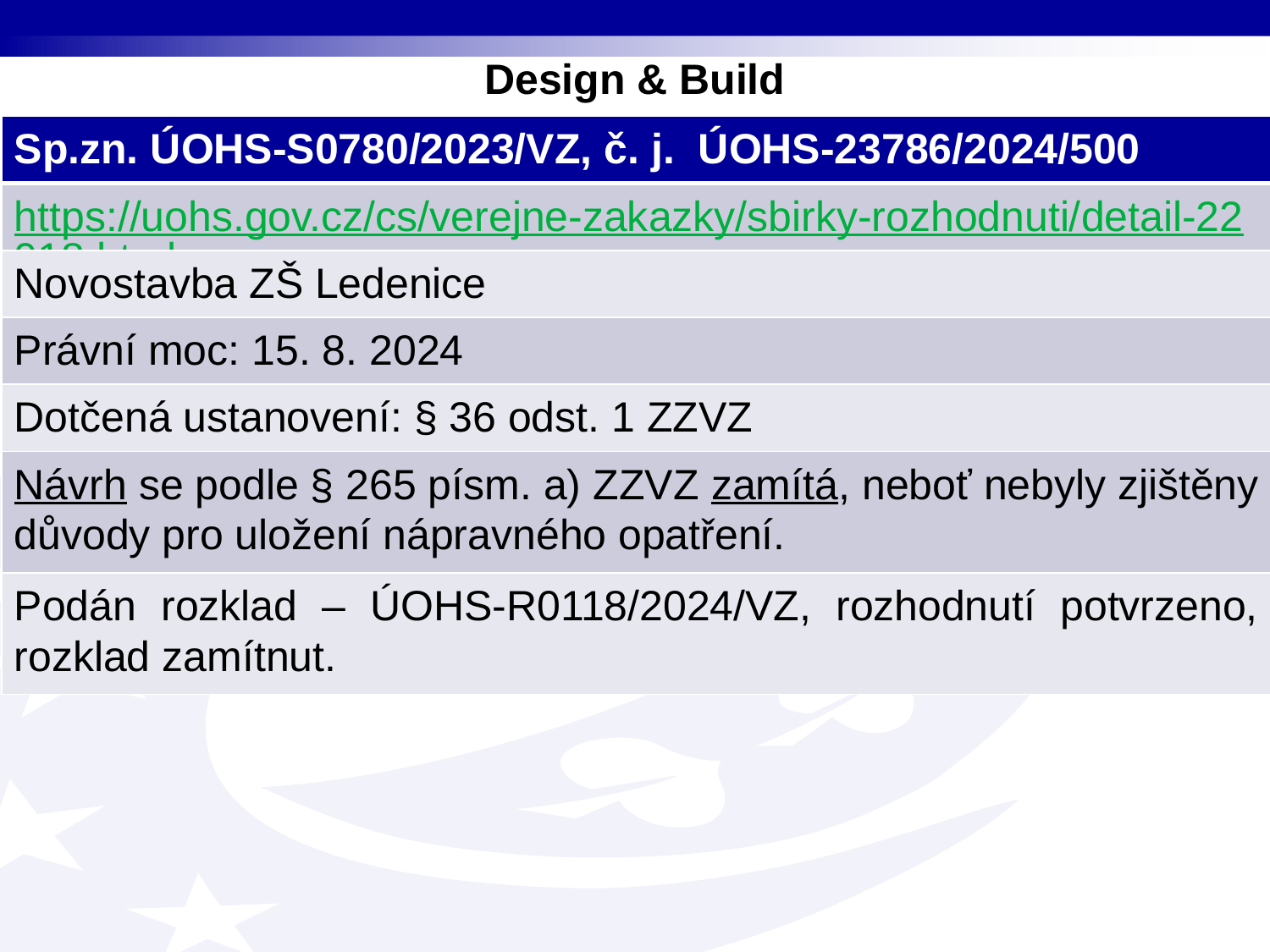

# Design & Build
| Sp.zn. ÚOHS-S0780/2023/VZ, č. j.  ÚOHS-23786/2024/500 |
| --- |
| https://uohs.gov.cz/cs/verejne-zakazky/sbirky-rozhodnuti/detail-22018.html |
| Novostavba ZŠ Ledenice |
| Právní moc: 15. 8. 2024 |
| Dotčená ustanovení: § 36 odst. 1 ZZVZ |
| Návrh se podle § 265 písm. a) ZZVZ zamítá, neboť nebyly zjištěny důvody pro uložení nápravného opatření. |
| Podán rozklad – ÚOHS-R0118/2024/VZ, rozhodnutí potvrzeno, rozklad zamítnut. |